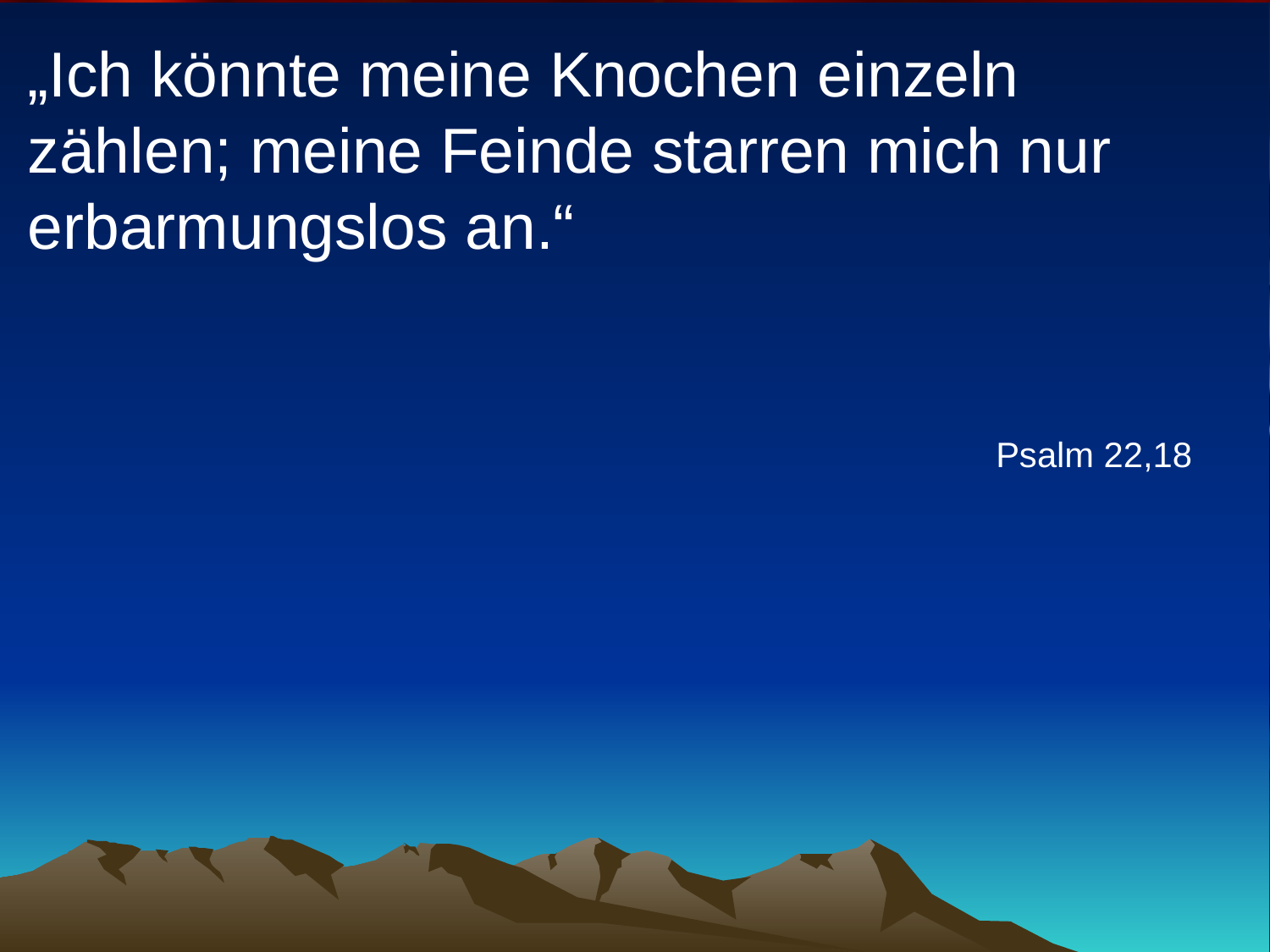

# „Ich könnte meine Knochen einzeln zählen; meine Feinde starren mich nur erbarmungslos an.“
Psalm 22,18